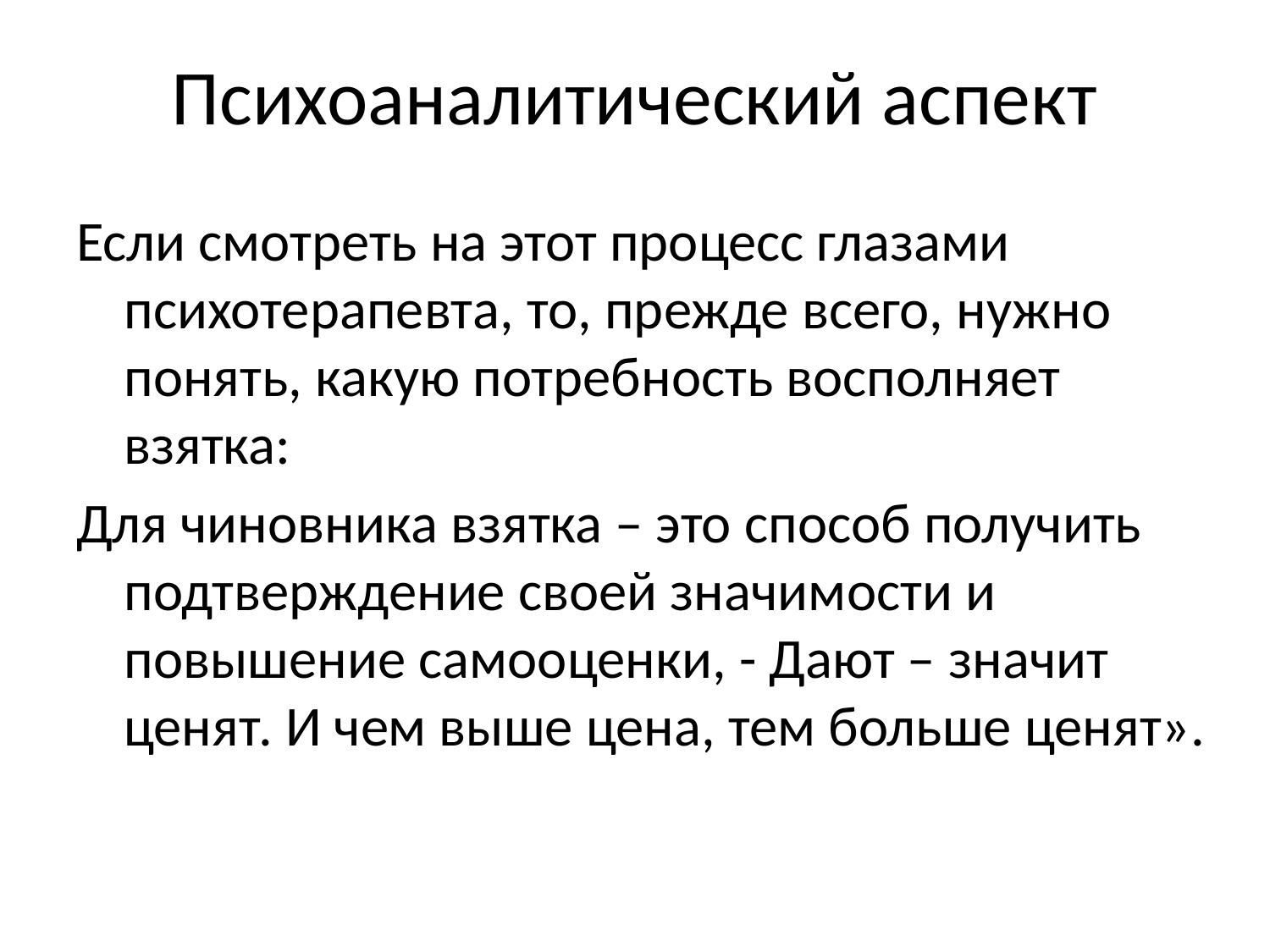

# Психоаналитический аспект
Если смотреть на этот процесс глазами психотерапевта, то, прежде всего, нужно понять, какую потребность восполняет взятка:
Для чиновника взятка – это способ получить подтверждение своей значимости и повышение самооценки, - Дают – значит ценят. И чем выше цена, тем больше ценят».